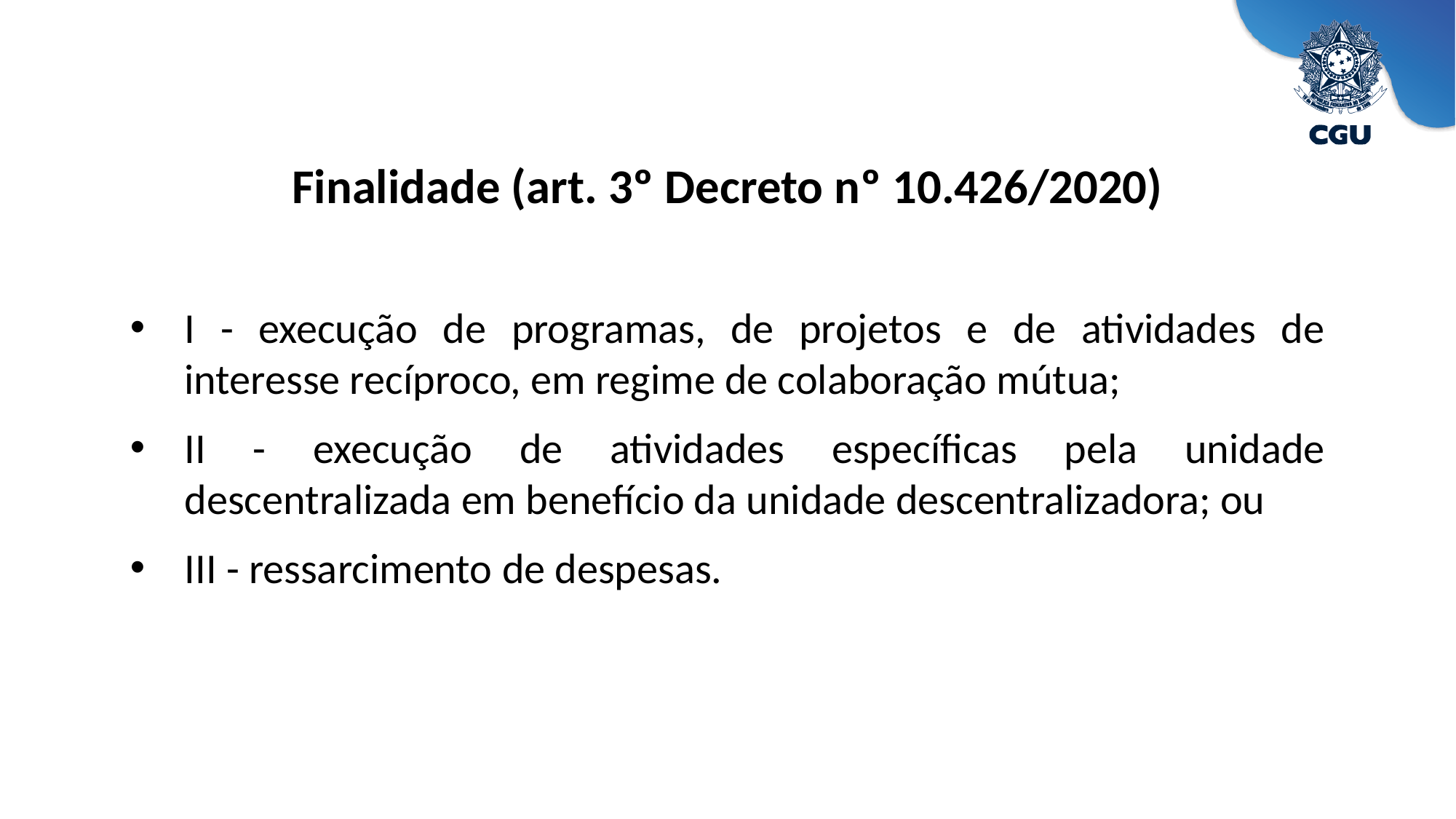

Finalidade (art. 3º Decreto nº 10.426/2020)

I - execução de programas, de projetos e de atividades de interesse recíproco, em regime de colaboração mútua;
II - execução de atividades específicas pela unidade descentralizada em benefício da unidade descentralizadora; ou
III - ressarcimento de despesas.